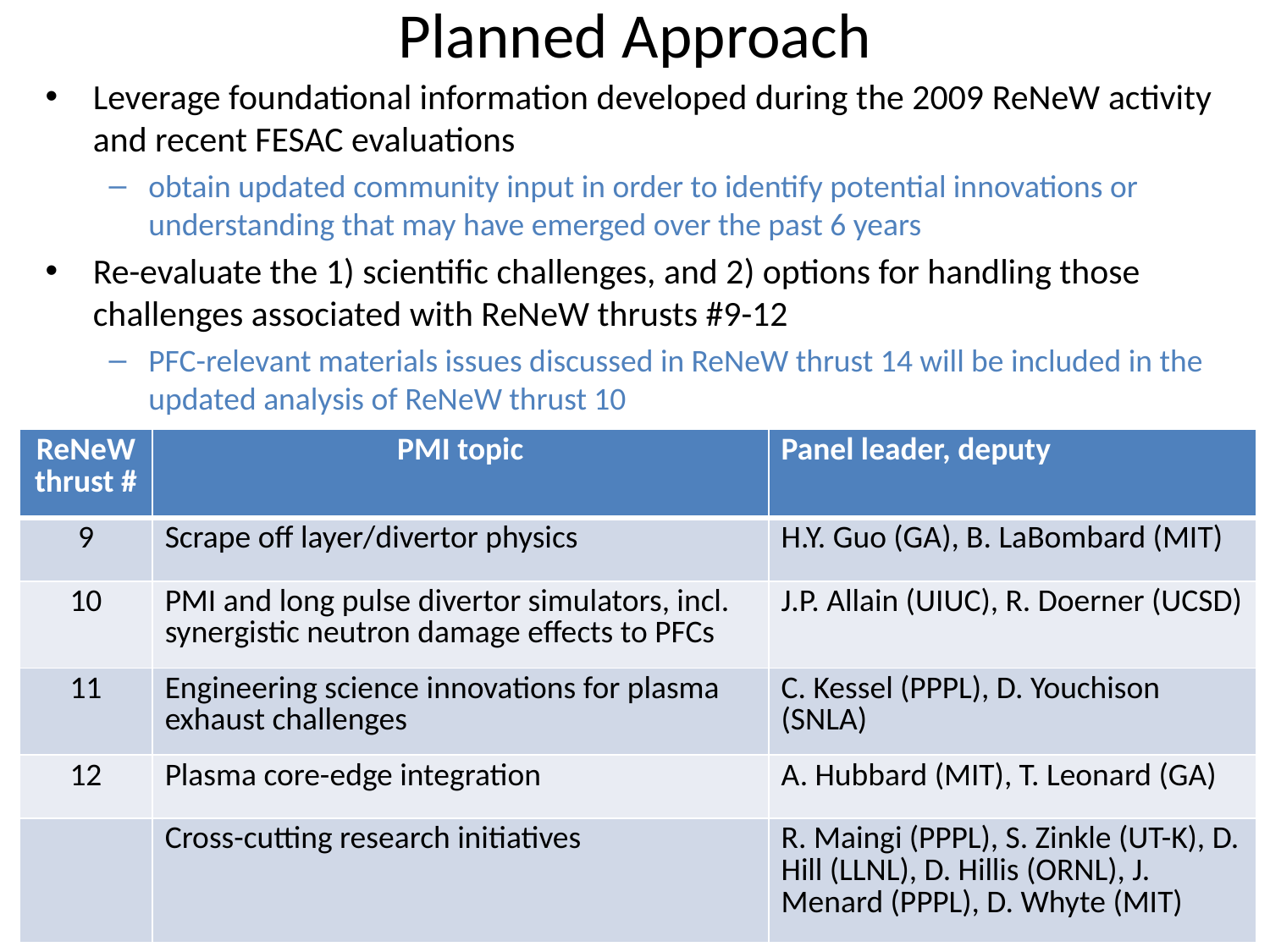

# Planned Approach
Leverage foundational information developed during the 2009 ReNeW activity and recent FESAC evaluations
obtain updated community input in order to identify potential innovations or understanding that may have emerged over the past 6 years
Re-evaluate the 1) scientific challenges, and 2) options for handling those challenges associated with ReNeW thrusts #9-12
PFC-relevant materials issues discussed in ReNeW thrust 14 will be included in the updated analysis of ReNeW thrust 10

| ReNeW thrust # | PMI topic | Panel leader, deputy |
| --- | --- | --- |
| 9 | Scrape off layer/divertor physics | H.Y. Guo (GA), B. LaBombard (MIT) |
| 10 | PMI and long pulse divertor simulators, incl. synergistic neutron damage effects to PFCs | J.P. Allain (UIUC), R. Doerner (UCSD) |
| 11 | Engineering science innovations for plasma exhaust challenges | C. Kessel (PPPL), D. Youchison (SNLA) |
| 12 | Plasma core-edge integration | A. Hubbard (MIT), T. Leonard (GA) |
|  | Cross-cutting research initiatives | R. Maingi (PPPL), S. Zinkle (UT-K), D. Hill (LLNL), D. Hillis (ORNL), J. Menard (PPPL), D. Whyte (MIT) |